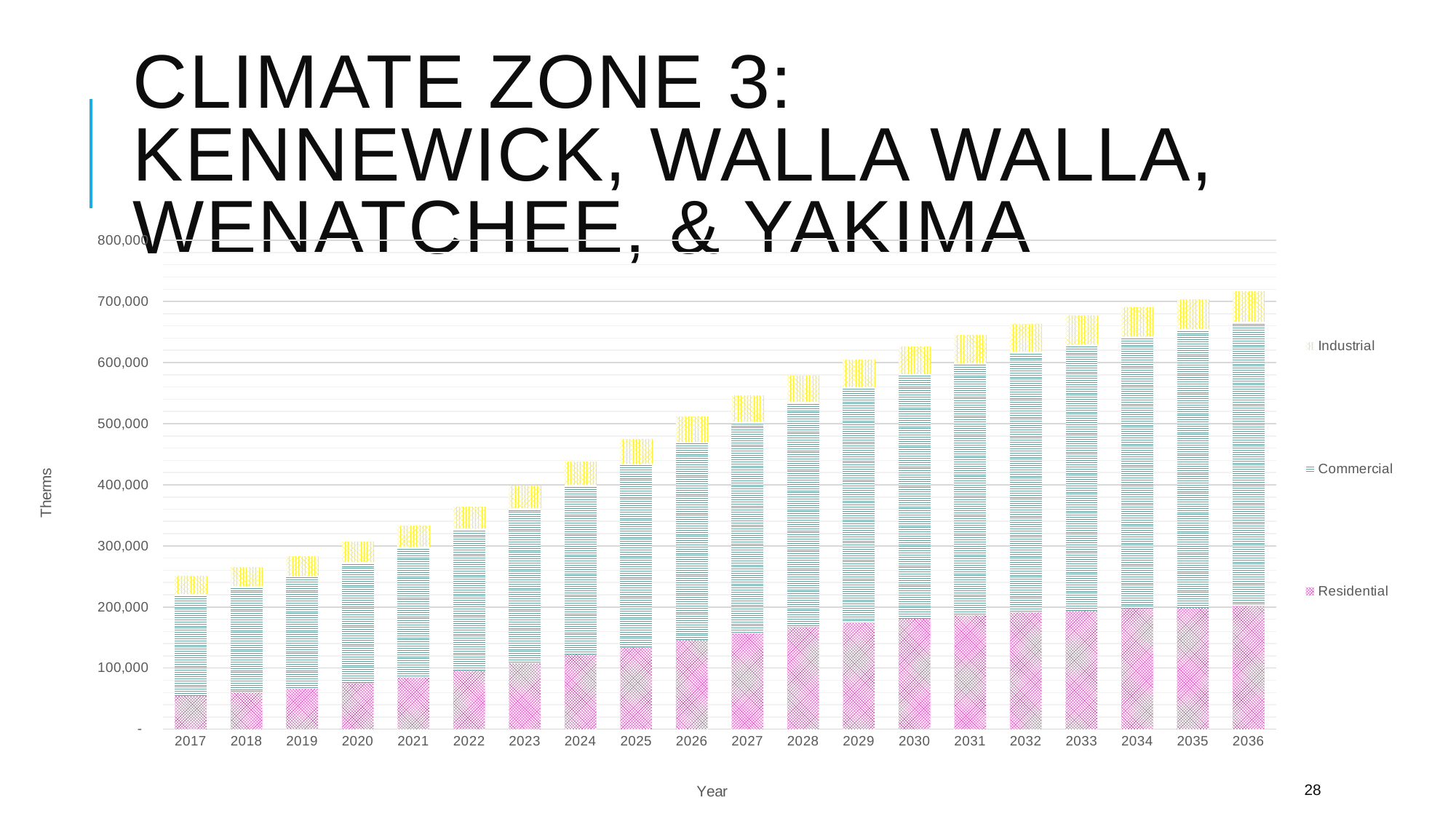

# Climate Zone 3: Kennewick, Walla Walla, Wenatchee, & Yakima

### Chart

| Category |  |  |  |
|---|---|---|---|
| 2017 | 55097.94893876592 | 165456.84653133084 | 30405.578213220408 |
| 2018 | 60321.57233313839 | 173835.64170342596 | 31191.758182538626 |
| 2019 | 66877.94312625611 | 184472.64939236507 | 31687.810229799514 |
| 2020 | 75374.23101276188 | 198106.79888340388 | 33854.054618409515 |
| 2021 | 84870.38408834371 | 213235.23625408066 | 35086.75945117754 |
| 2022 | 96185.18928542524 | 231937.06749015348 | 36025.39710157733 |
| 2023 | 108613.28152684381 | 253202.03244343633 | 37364.26942758763 |
| 2024 | 122160.94109540326 | 277303.7478198433 | 38721.1811208187 |
| 2025 | 134398.76431154463 | 300508.34859257564 | 40128.796235077585 |
| 2026 | 146545.40295954206 | 324213.783118495 | 41347.60951088352 |
| 2027 | 157349.39994060437 | 346106.9199082465 | 42381.259045152015 |
| 2028 | 167609.38521435956 | 367734.5001735213 | 43565.60106777235 |
| 2029 | 174952.93045178533 | 385085.6580548411 | 44523.641134822574 |
| 2030 | 181318.72854546912 | 400199.4395032943 | 45185.18802017597 |
| 2031 | 186534.6518093277 | 412853.91291621653 | 45768.682961716855 |
| 2032 | 191547.30426000227 | 426128.94774261565 | 46035.158772477516 |
| 2033 | 194253.8785961157 | 435210.0534968737 | 47854.5651659959 |
| 2034 | 197151.06938853956 | 445403.95404601726 | 48383.02048774965 |
| 2035 | 199792.16335200588 | 454904.3543247969 | 48919.55086781801 |
| 2036 | 202143.70533540918 | 464612.80407082674 | 49468.51731835017 |
28